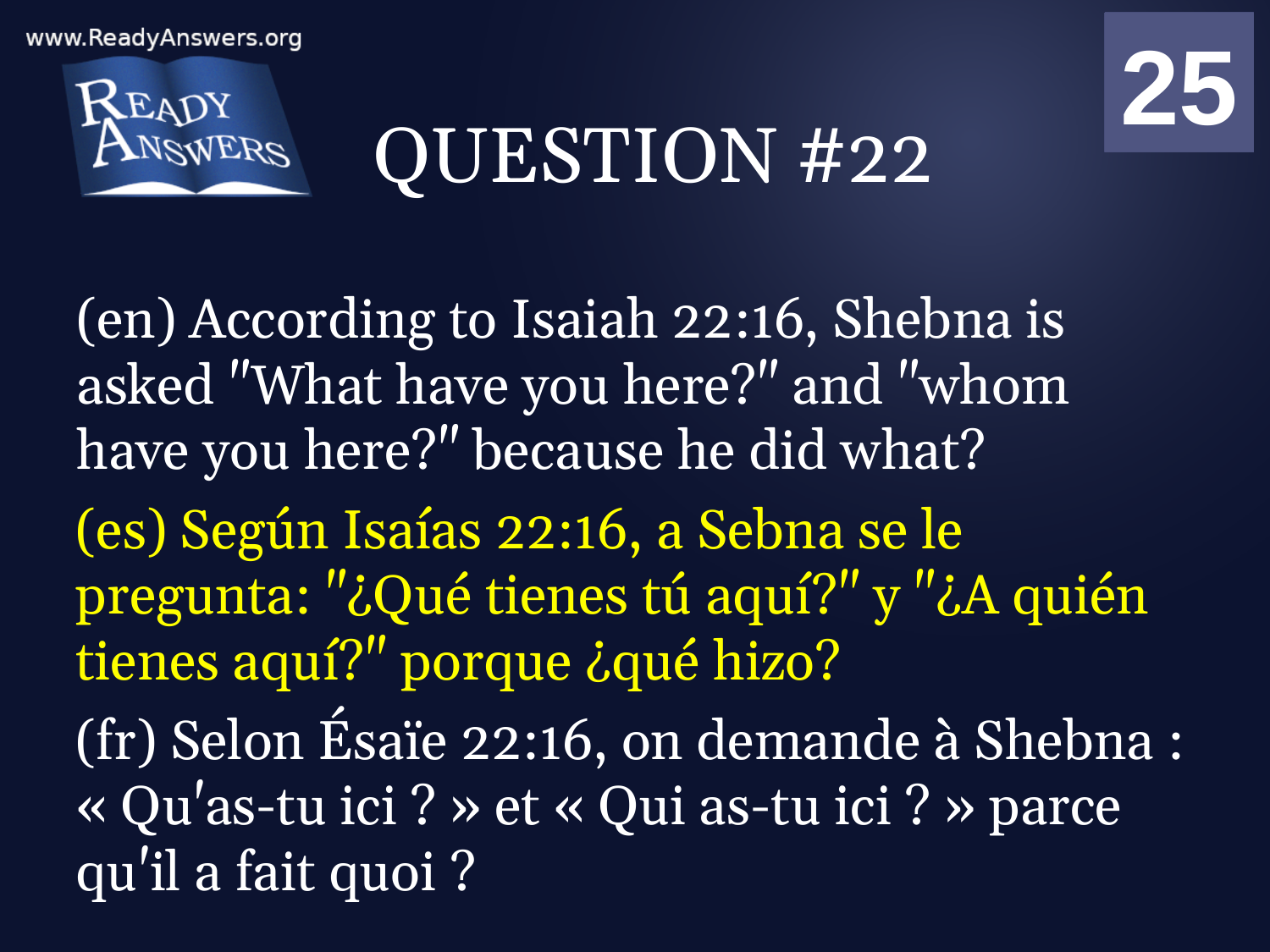

01
02
03
04
05
06
07
08
09
10
11
12
13
14
15
16
17
18
19
20
21
22
23
24
25
00
# QUESTION #22
(en) According to Isaiah 22:16, Shebna is asked "What have you here?" and "whom have you here?" because he did what?
(es) Según Isaías 22:16, a Sebna se le pregunta: "¿Qué tienes tú aquí?" y "¿A quién tienes aquí?" porque ¿qué hizo?
(fr) Selon Ésaïe 22:16, on demande à Shebna : « Qu'as-tu ici ? » et « Qui as-tu ici ? » parce qu'il a fait quoi ?